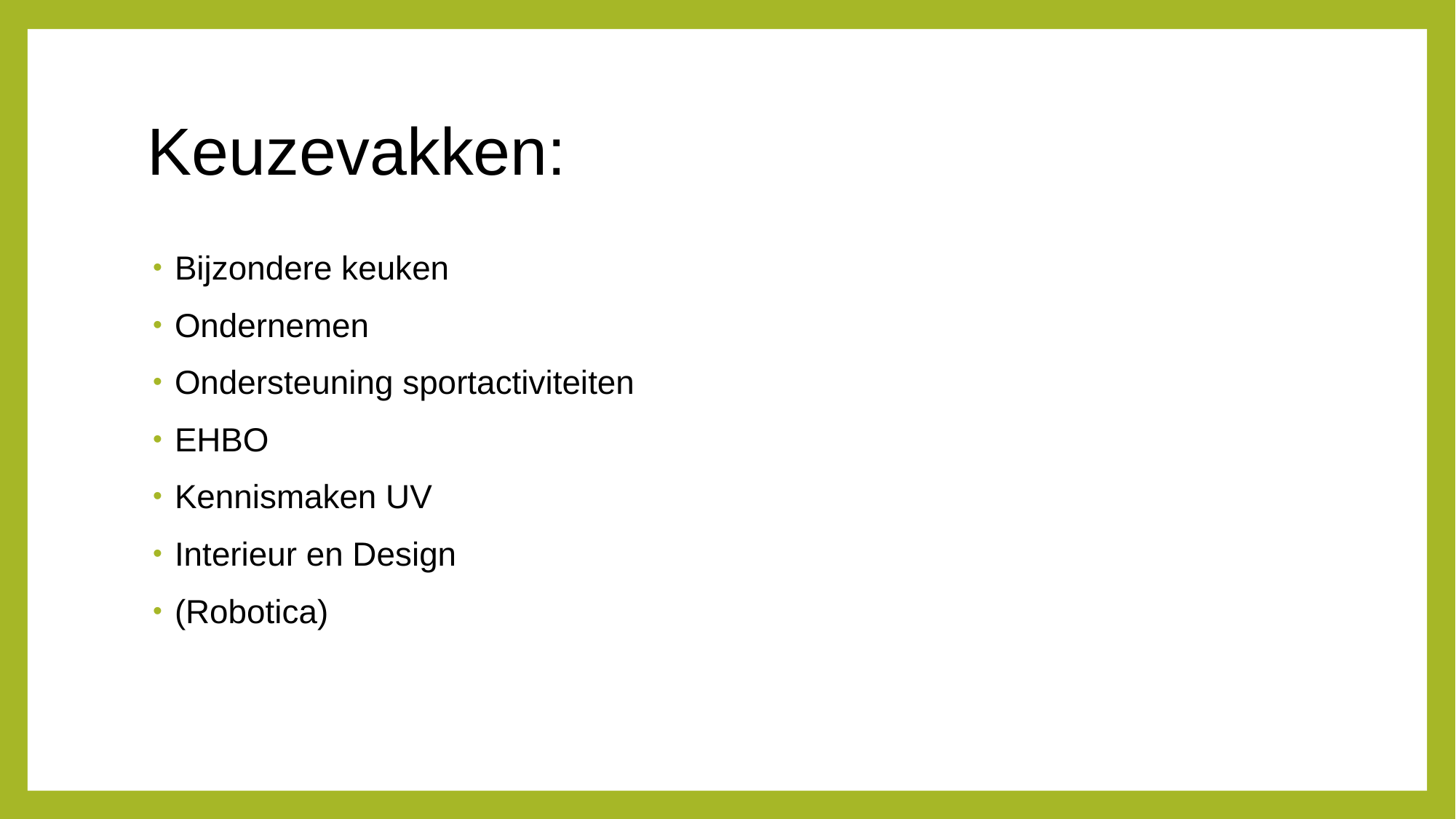

# Keuzevakken:
Bijzondere keuken
Ondernemen
Ondersteuning sportactiviteiten
EHBO
Kennismaken UV
Interieur en Design
(Robotica)